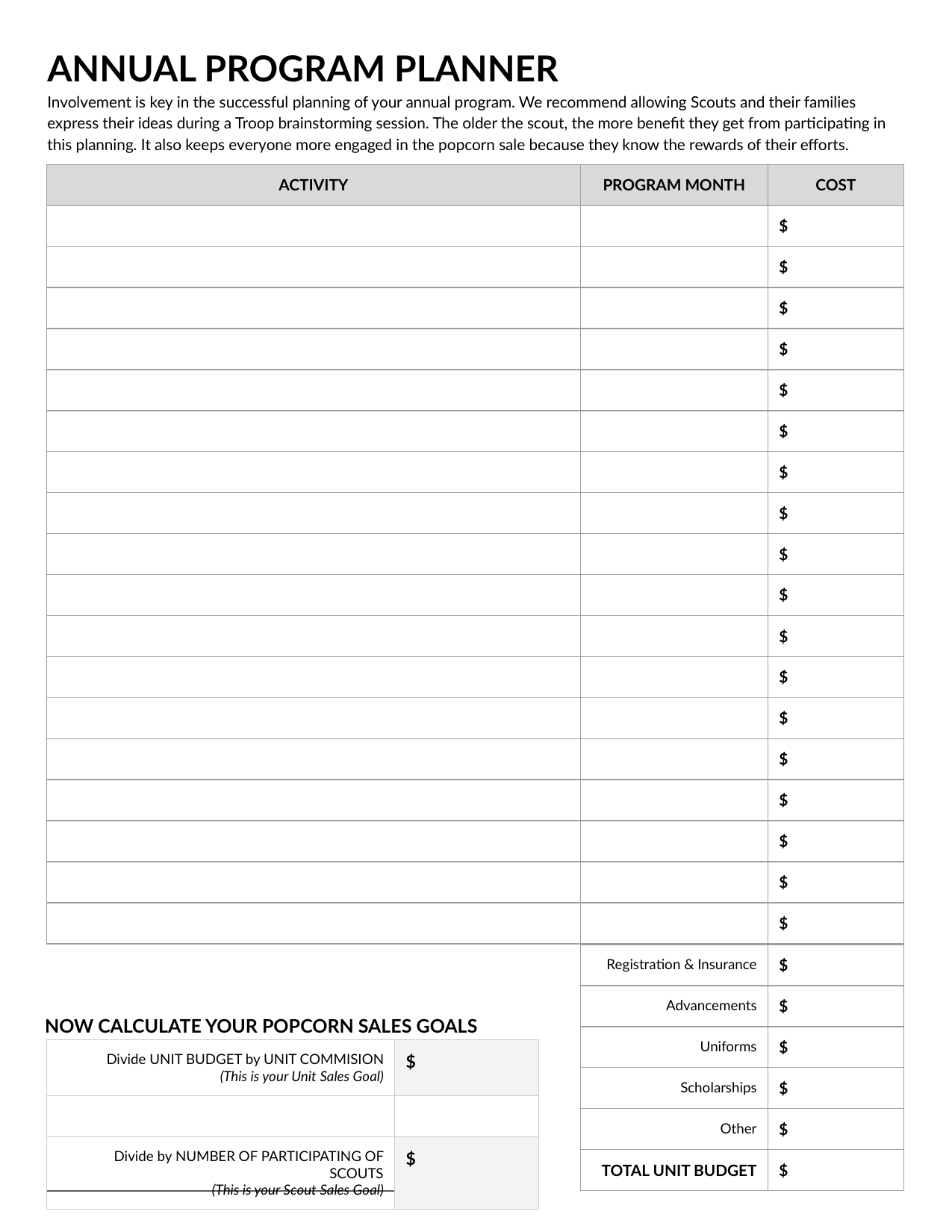

ANNUAL PROGRAM PLANNER
Involvement is key in the successful planning of your annual program. We recommend allowing Scouts and their families express their ideas during a Troop brainstorming session. The older the scout, the more benefit they get from participating in this planning. It also keeps everyone more engaged in the popcorn sale because they know the rewards of their efforts.
| ACTIVITY | PROGRAM MONTH | COST |
| --- | --- | --- |
|  |  | $ |
|  |  | $ |
|  |  | $ |
|  |  | $ |
|  |  | $ |
|  |  | $ |
|  |  | $ |
|  |  | $ |
|  |  | $ |
|  |  | $ |
|  |  | $ |
|  |  | $ |
|  |  | $ |
|  |  | $ |
|  |  | $ |
|  |  | $ |
|  |  | $ |
|  |  | $ |
| Registration & Insurance | $ |
| --- | --- |
| Advancements | $ |
| Uniforms | $ |
| Scholarships | $ |
| Other | $ |
| TOTAL UNIT BUDGET | $ |
NOW CALCULATE YOUR POPCORN SALES GOALS
| Divide UNIT BUDGET by UNIT COMMISION (This is your Unit Sales Goal) | $ |
| --- | --- |
|  |  |
| Divide by NUMBER OF PARTICIPATING OF SCOUTS (This is your Scout Sales Goal) | $ |